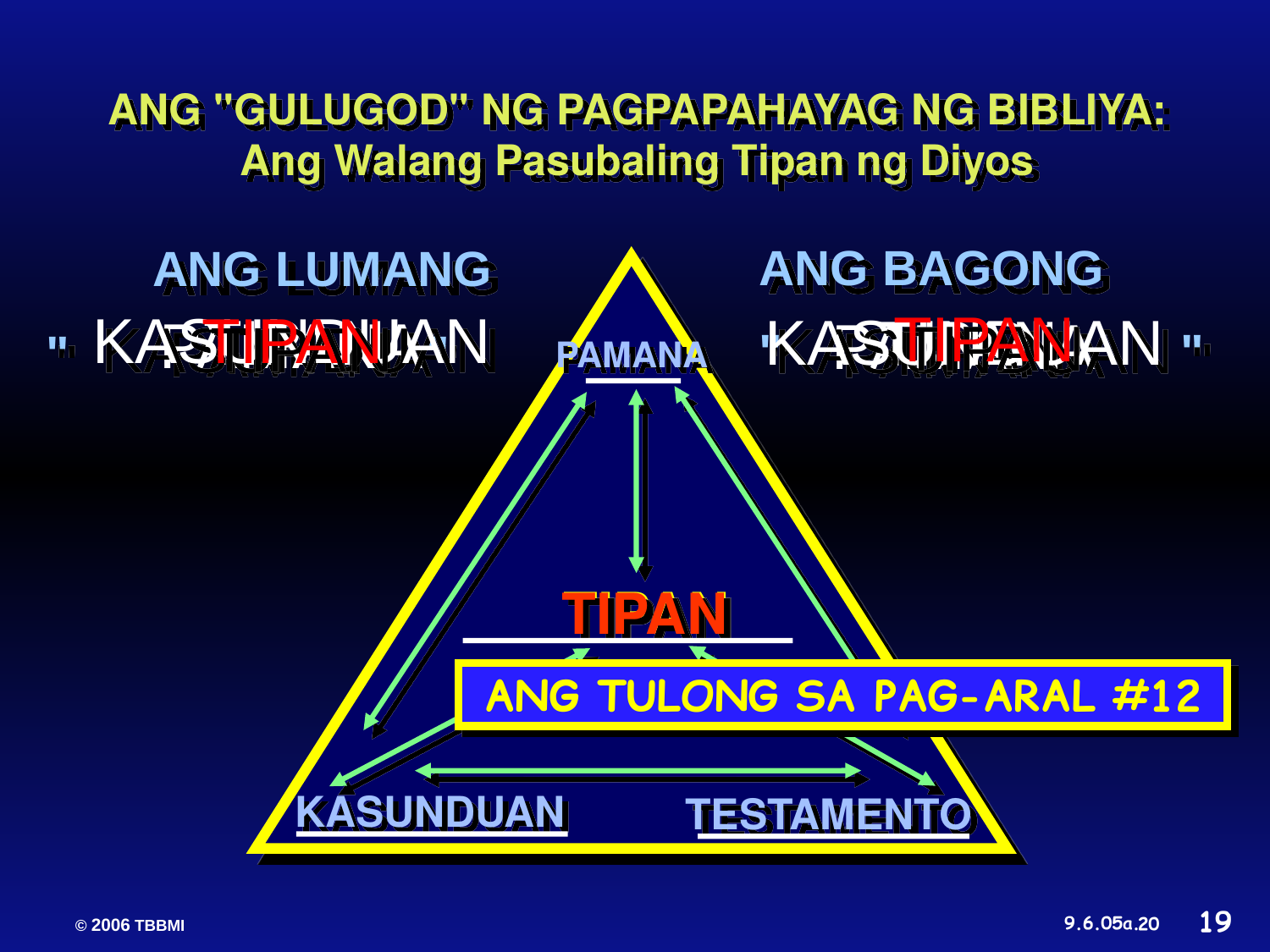

ANG "GULUGOD" NG PAGPAPAHAYAG NG BIBLIYA:
Ang Walang Pasubaling Tipan ng Diyos
ANG BAGONG
"                             "
ANG LUMANG
"                          "

TIPAN
TIPAN
KASUNDUAN
KASUNDUAN
TIPAN
TIPAN
PAMANA
PAMANA
PAMANA

TIPAN
TIPAN

ANG TULONG SA PAG-ARAL #12

KASUNDUAN
TESTAMENTO

19
20